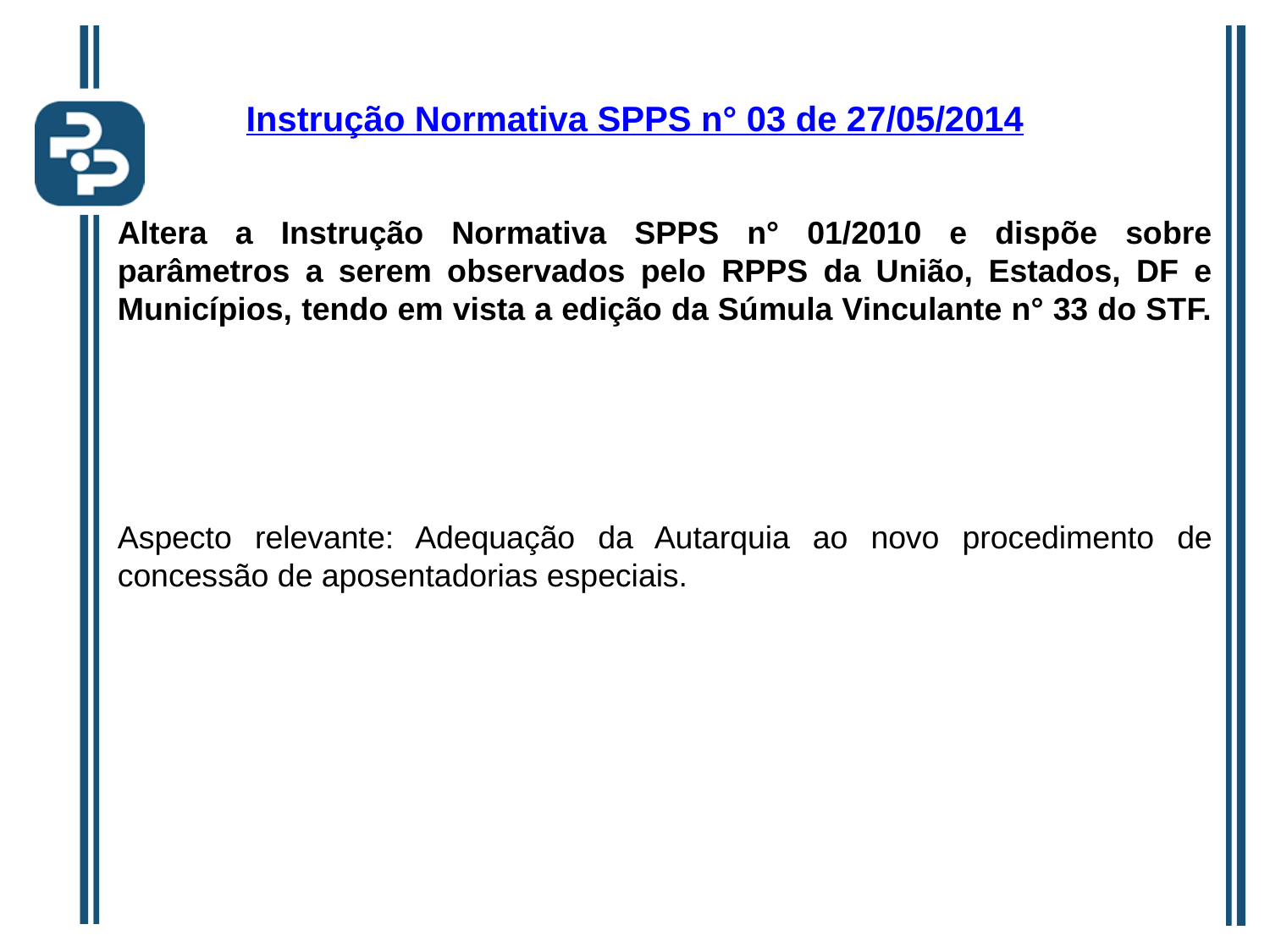

Instrução Normativa SPPS n° 03 de 27/05/2014
Altera a Instrução Normativa SPPS n° 01/2010 e dispõe sobre parâmetros a serem observados pelo RPPS da União, Estados, DF e Municípios, tendo em vista a edição da Súmula Vinculante n° 33 do STF.

Aspecto relevante: Adequação da Autarquia ao novo procedimento de concessão de aposentadorias especiais.